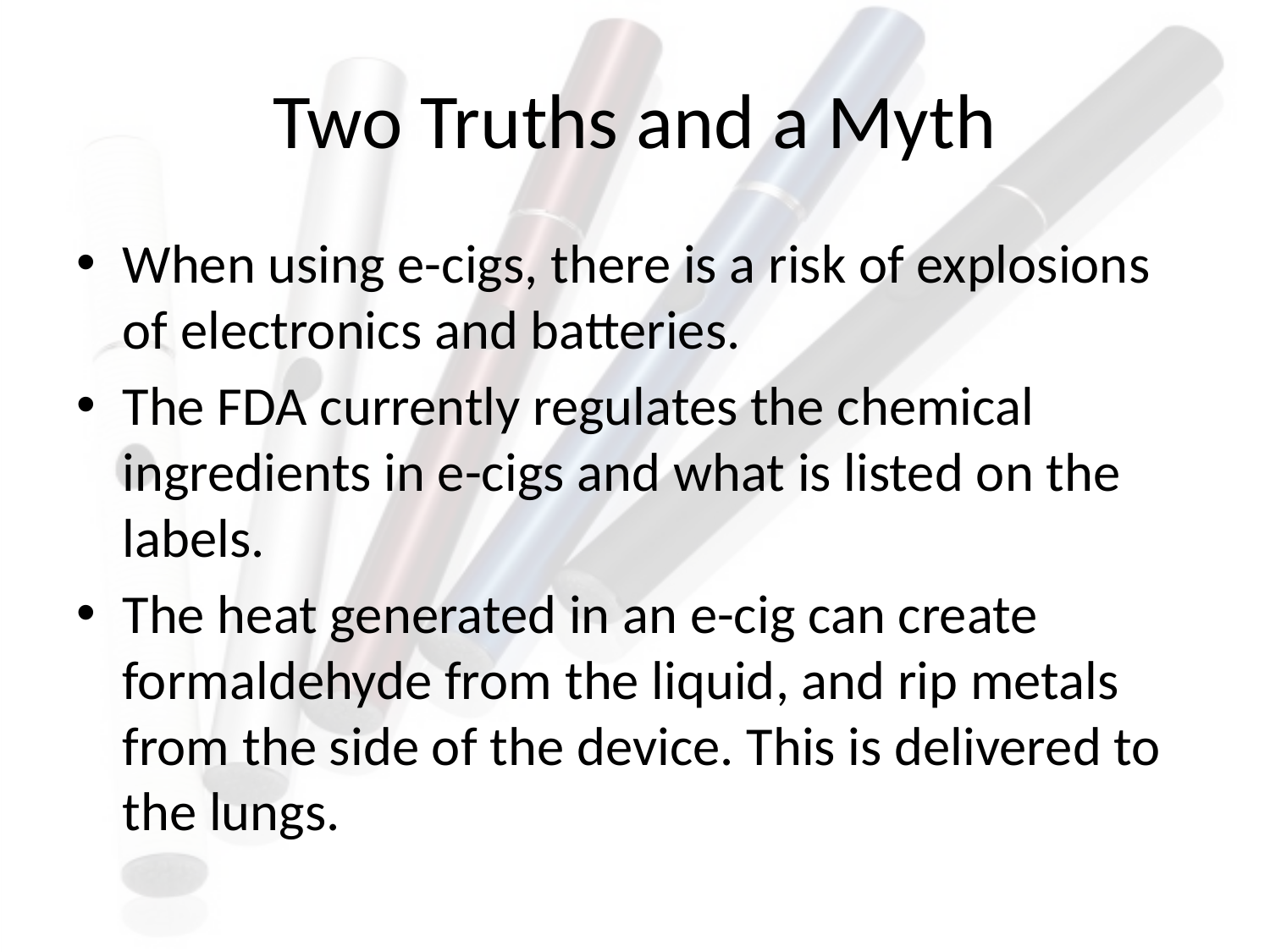

# Two Truths and a Myth
When using e-cigs, there is a risk of explosions of electronics and batteries.
The FDA currently regulates the chemical ingredients in e-cigs and what is listed on the labels.
The heat generated in an e-cig can create formaldehyde from the liquid, and rip metals from the side of the device. This is delivered to the lungs.